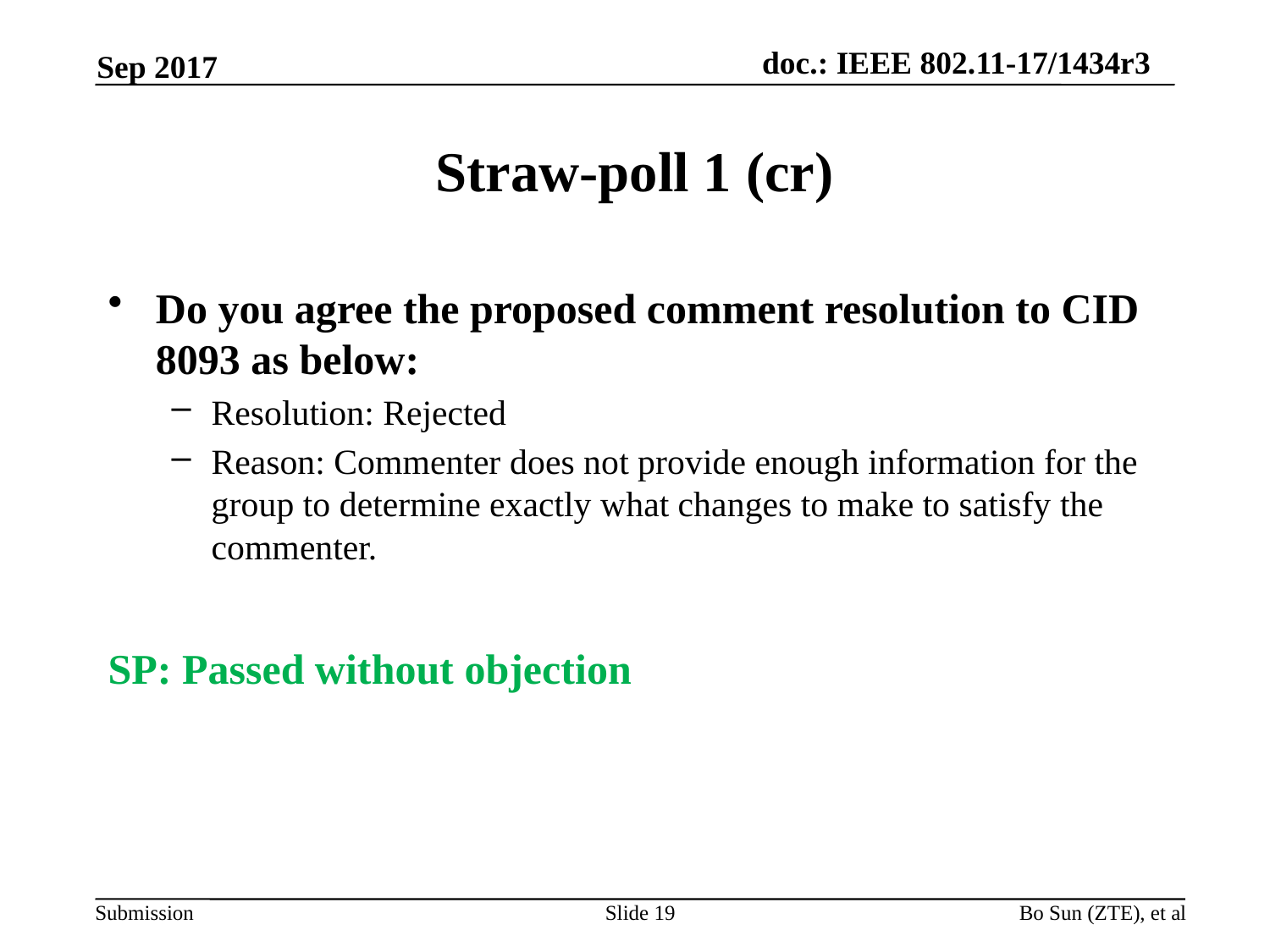

Sep 2017
# Straw-poll 1 (cr)
Do you agree the proposed comment resolution to CID 8093 as below:
Resolution: Rejected
Reason: Commenter does not provide enough information for the group to determine exactly what changes to make to satisfy the commenter.

SP: Passed without objection

Slide 19
Bo Sun (ZTE), et al